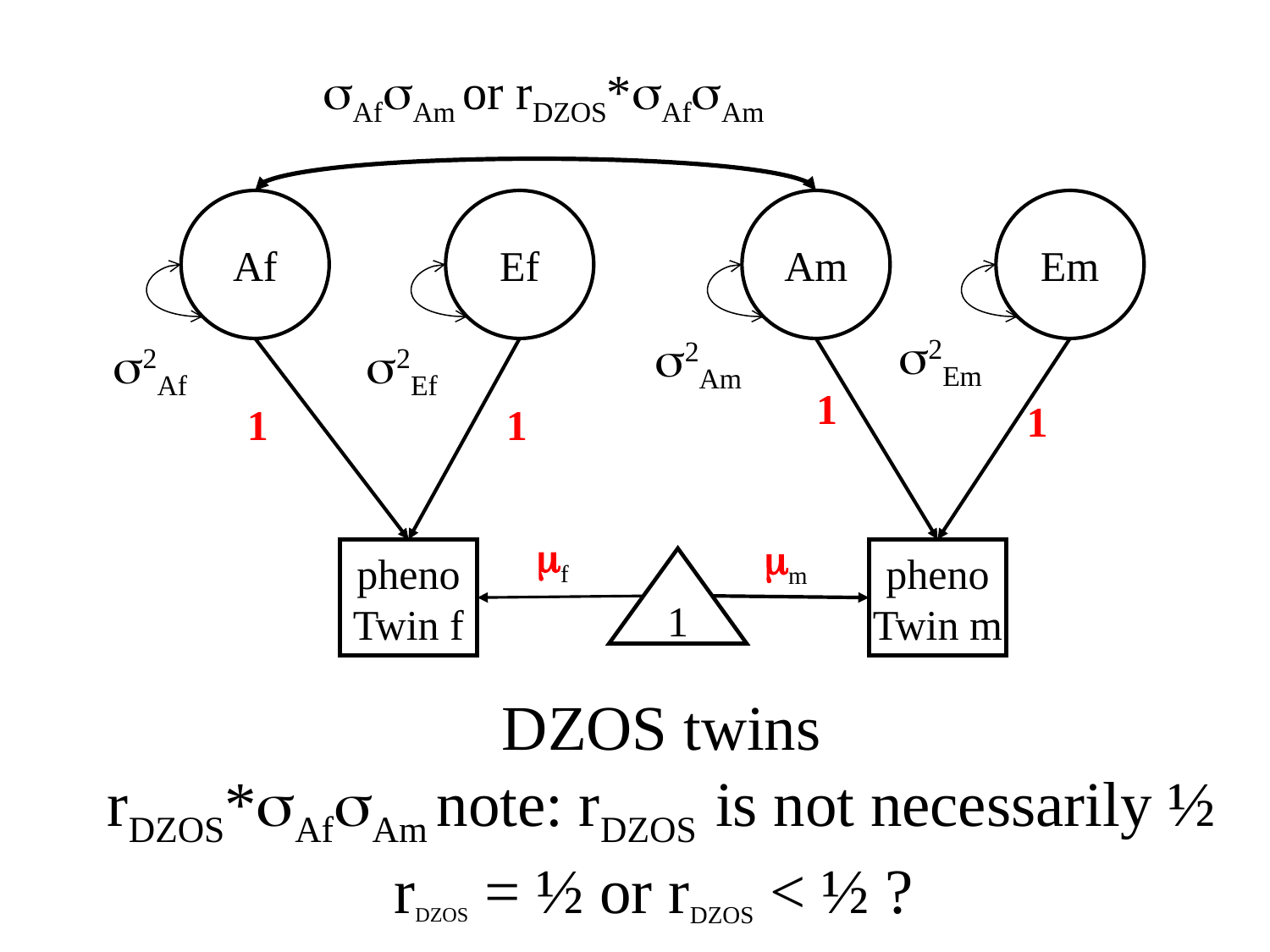

σAfσAm or rDZOS*σAfσAm
Af
Ef
Am
Em
σ2Em
σ2Am
σ2Af
σ2Ef
1
1
1
1
μf
μm
pheno
Twin f
pheno
Twin m
1
DZOS twins
rDZOS*σAfσAm note: rDZOS  is not necessarily ½
rDZOS = ½ or rDZOS < ½ ?